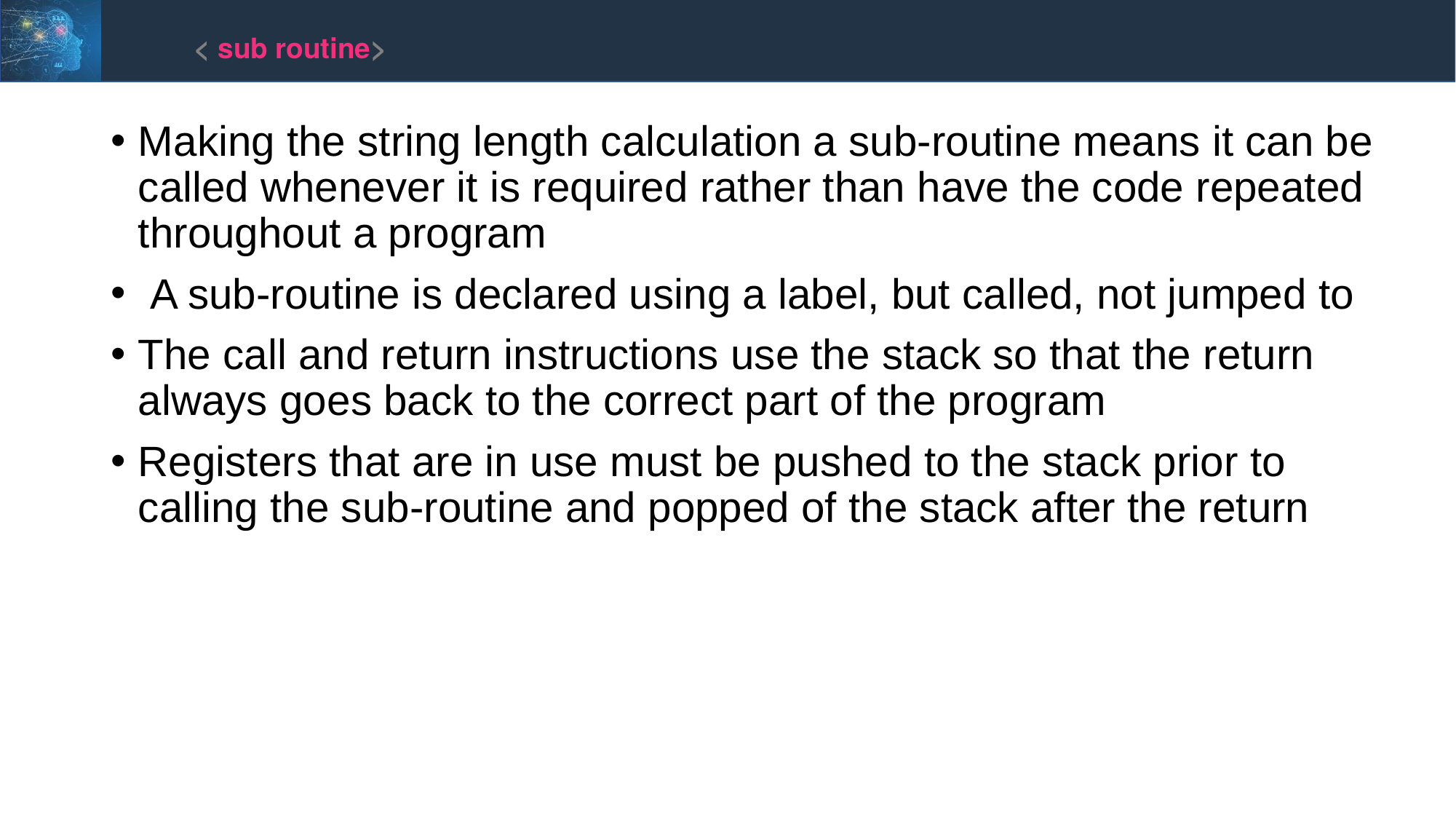

< sub routine>
Making the string length calculation a sub-routine means it can be called whenever it is required rather than have the code repeated throughout a program
 A sub-routine is declared using a label, but called, not jumped to
The call and return instructions use the stack so that the return always goes back to the correct part of the program
Registers that are in use must be pushed to the stack prior to calling the sub-routine and popped of the stack after the return